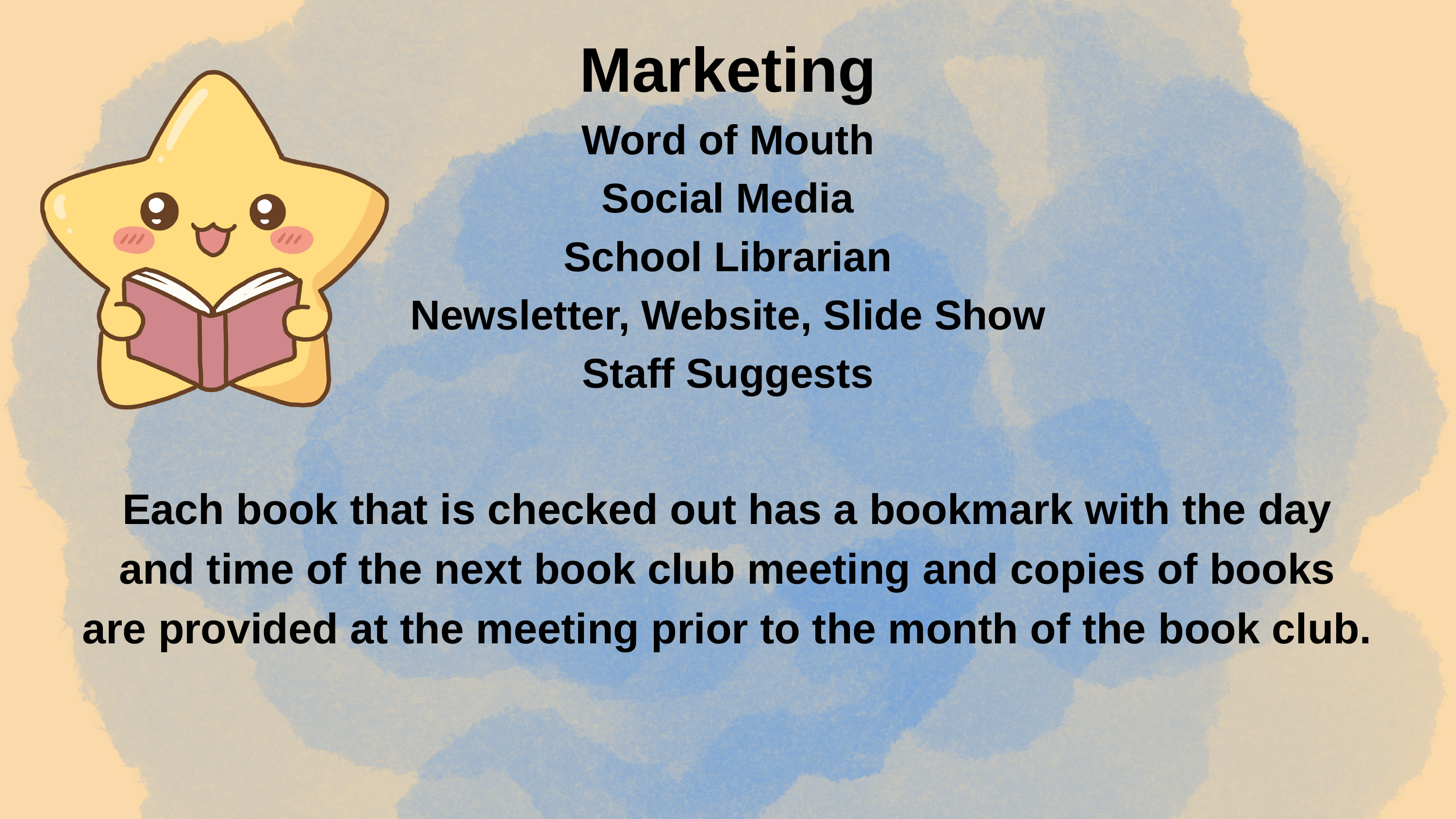

Marketing
Word of Mouth
Social Media
School Librarian
Newsletter, Website, Slide Show
Staff Suggests

Each book that is checked out has a bookmark with the day and time of the next book club meeting and copies of books are provided at the meeting prior to the month of the book club.